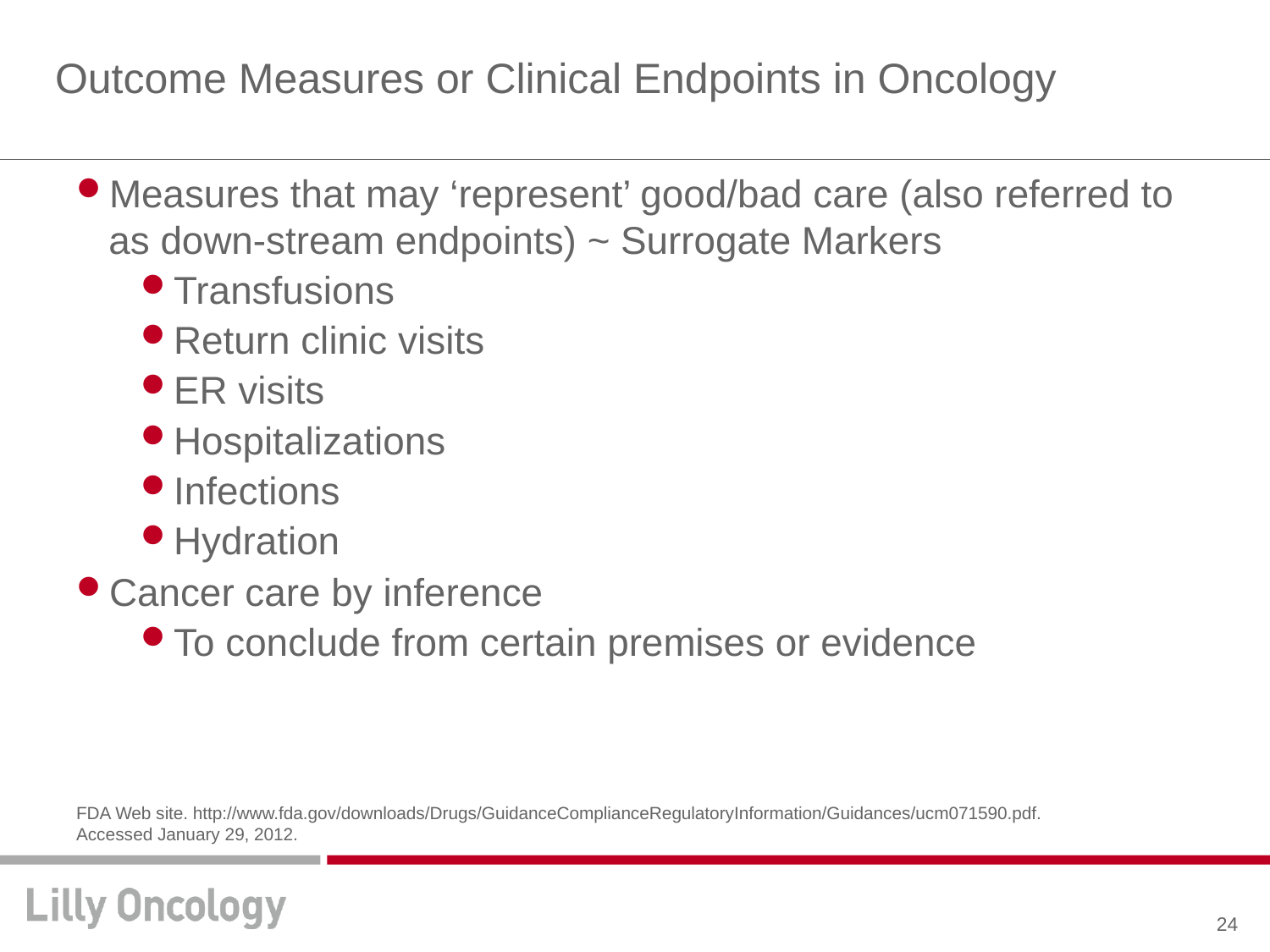

Outcome Measures or Clinical Endpoints in Oncology
Measures that may ‘represent’ good/bad care (also referred to as down-stream endpoints) ~ Surrogate Markers
Transfusions
Return clinic visits
ER visits
Hospitalizations
Infections
Hydration
Cancer care by inference
To conclude from certain premises or evidence
FDA Web site. http://www.fda.gov/downloads/Drugs/GuidanceComplianceRegulatoryInformation/Guidances/ucm071590.pdf.
Accessed January 29, 2012.
24